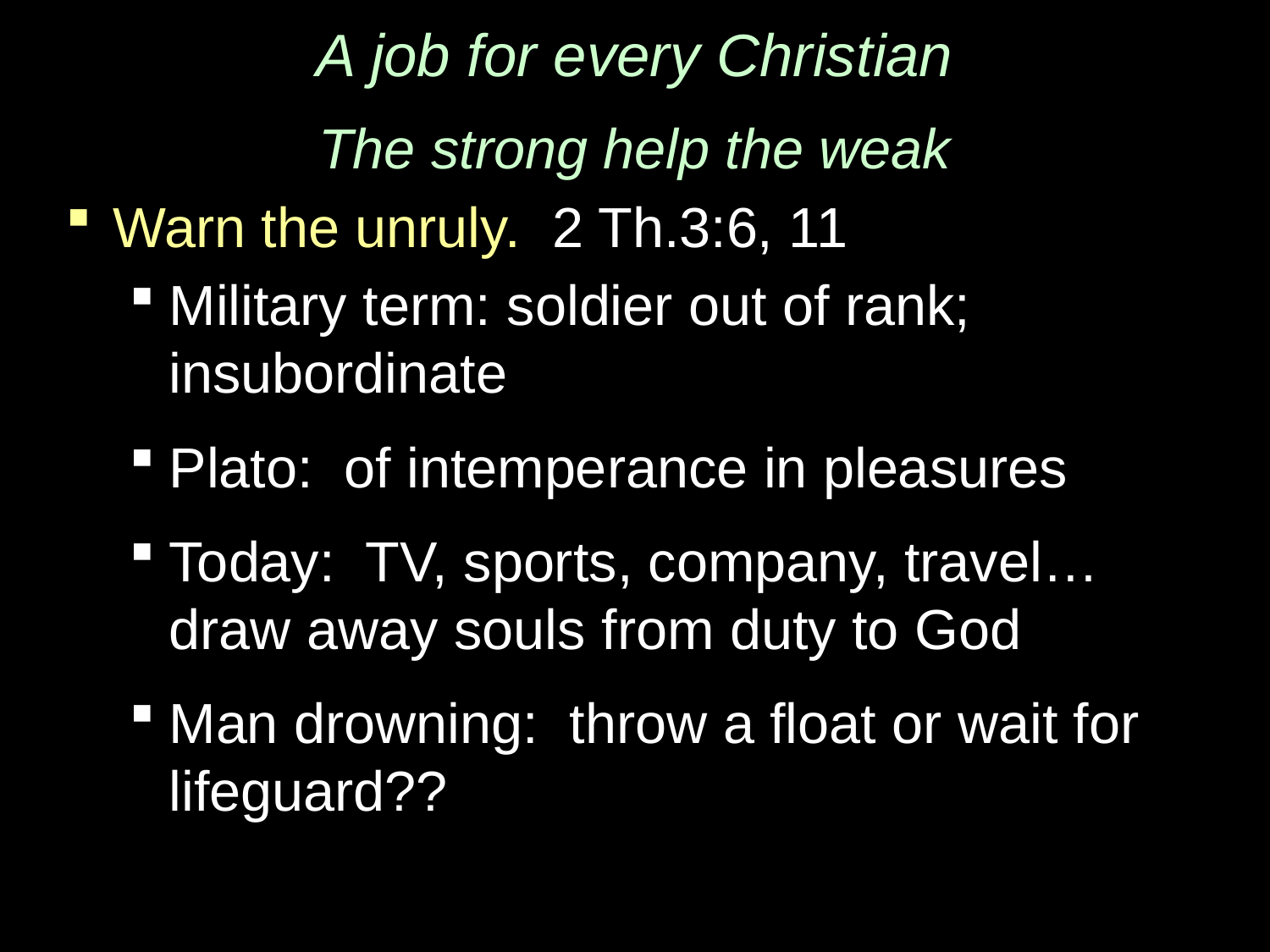

# A job for every Christian
The strong help the weak
Warn the unruly.  2 Th.3:6, 11
Military term: soldier out of rank; insubordinate
Plato:  of intemperance in pleasures
Today:  TV, sports, company, travel… draw away souls from duty to God
Man drowning:  throw a float or wait for lifeguard??